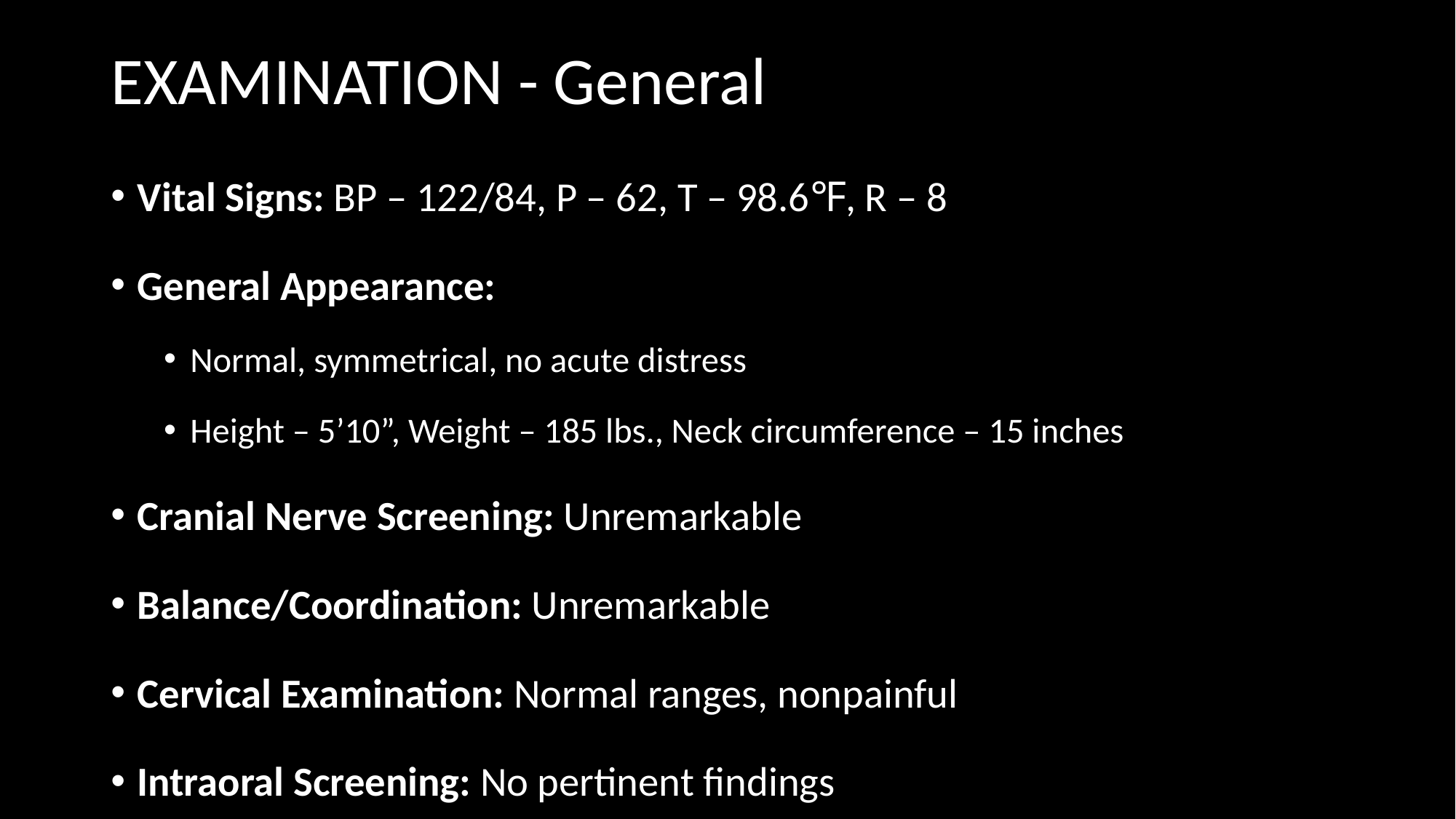

# EXAMINATION - General
Vital Signs: BP – 122/84, P – 62, T – 98.6℉, R – 8
General Appearance:
Normal, symmetrical, no acute distress
Height – 5’10”, Weight – 185 lbs., Neck circumference – 15 inches
Cranial Nerve Screening: Unremarkable
Balance/Coordination: Unremarkable
Cervical Examination: Normal ranges, nonpainful
Intraoral Screening: No pertinent findings